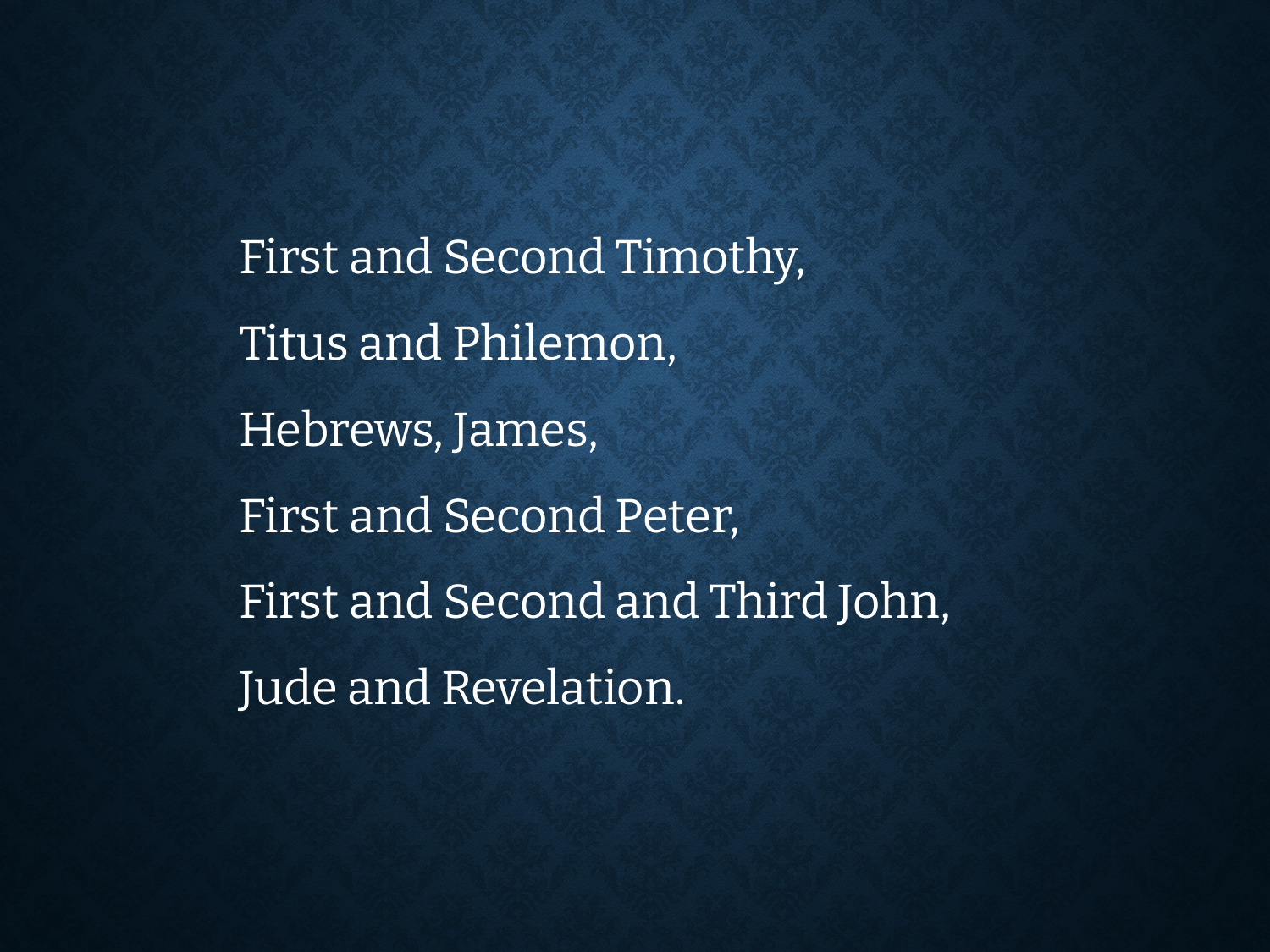

#
First and Second Timothy,
Titus and Philemon,
Hebrews, James,
First and Second Peter,
First and Second and Third John,
Jude and Revelation.